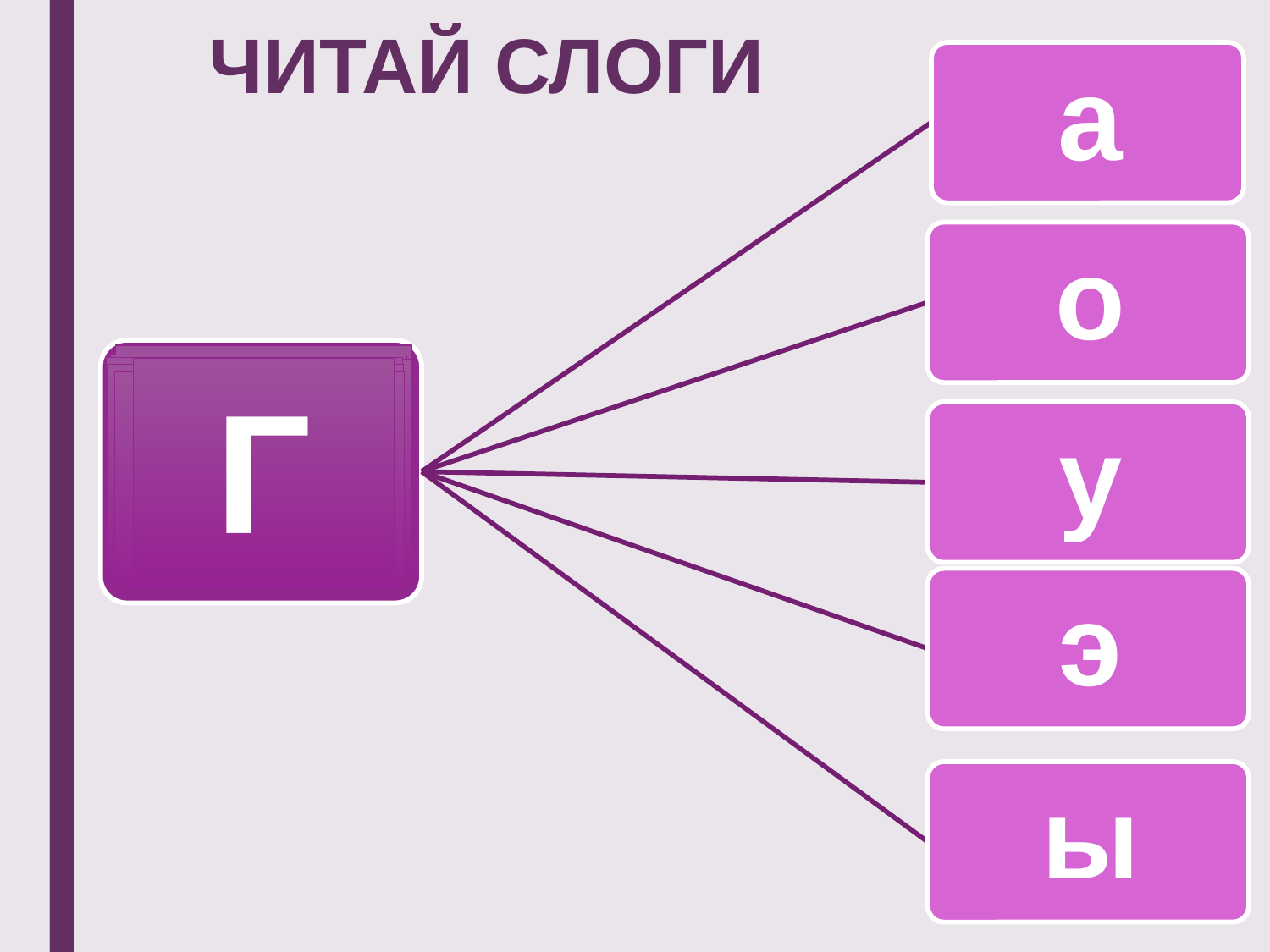

# ЧИТАЙ СЛОГИ

а

о

у

э

ы
М
Р
Т
Г
С
Н
Л
К